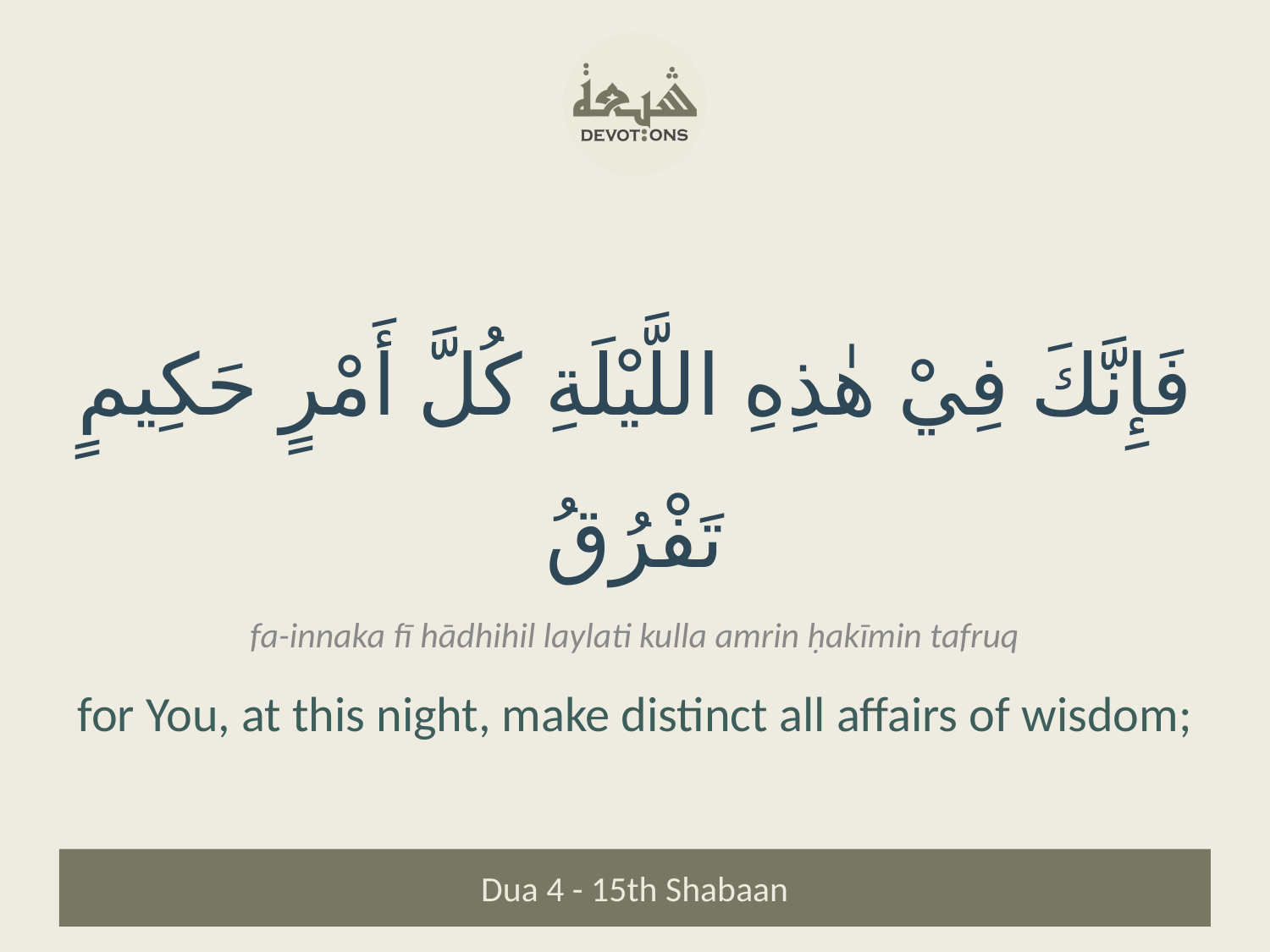

فَإِنَّكَ فِيْ هٰذِهِ اللَّيْلَةِ كُلَّ أَمْرٍ حَكِيمٍ تَفْرُقُ
fa-innaka fī hādhihil laylati kulla amrin ḥakīmin tafruq
for You, at this night, make distinct all affairs of wisdom;
Dua 4 - 15th Shabaan